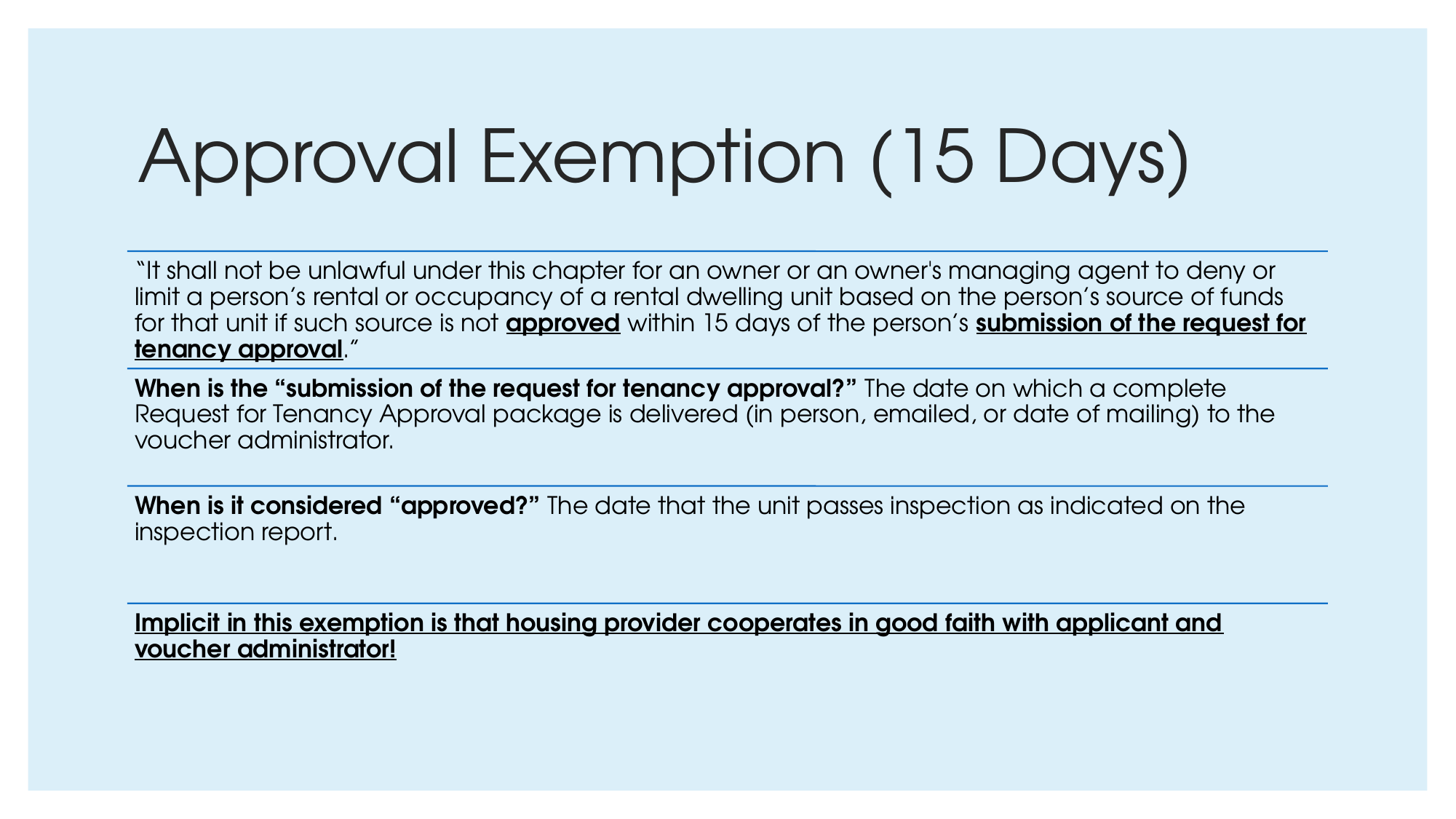

# Approval Exemption (15 Days)
“It shall not be unlawful under this chapter for an owner or an owner's managing agent to deny or limit a person’s rental or occupancy of a rental dwelling unit based on the person’s source of funds for that unit if such source is not approved within 15 days of the person’s submission of the request for tenancy approval.”
When is the “submission of the request for tenancy approval?” The date on which a complete Request for Tenancy Approval package is delivered (in person, emailed, or date of mailing) to the voucher administrator.
When is it considered “approved?” The date that the unit passes inspection as indicated on the inspection report.
Implicit in this exemption is that housing provider cooperates in good faith with applicant and voucher administrator!